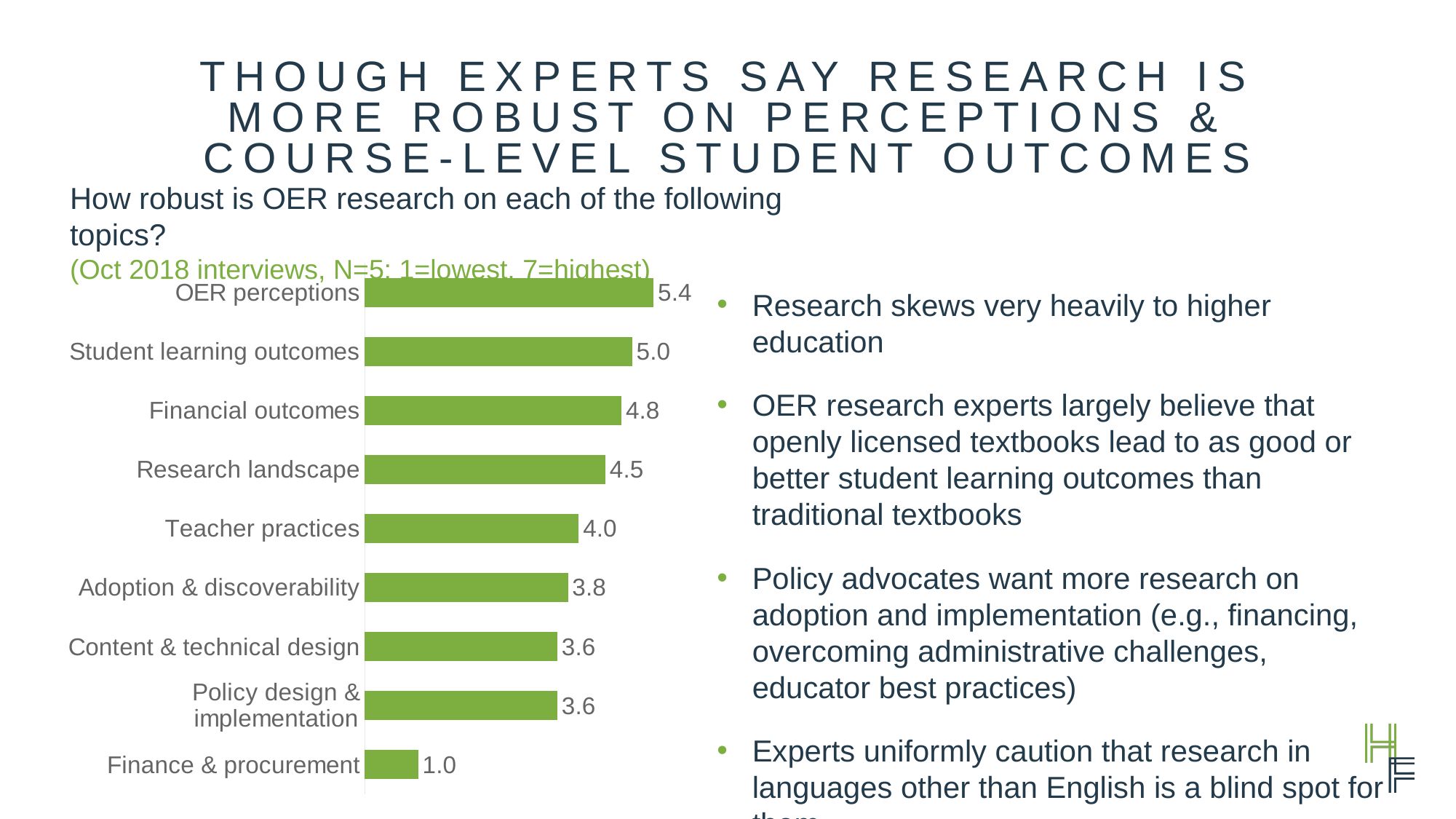

# Though experts say research is more robust on perceptions & course-level student outcomes
How robust is OER research on each of the following topics?
(Oct 2018 interviews, N=5; 1=lowest, 7=highest)

### Chart

| Category | Rating |
|---|---|
| OER perceptions | 5.4 |
| Student learning outcomes | 5.0 |
| Financial outcomes | 4.8 |
| Research landscape | 4.5 |
| Teacher practices | 4.0 |
| Adoption & discoverability | 3.8 |
| Content & technical design | 3.6 |
| Policy design & implementation | 3.6 |
| Finance & procurement | 1.0 |
Research skews very heavily to higher education
OER research experts largely believe that openly licensed textbooks lead to as good or better student learning outcomes than traditional textbooks
Policy advocates want more research on adoption and implementation (e.g., financing, overcoming administrative challenges, educator best practices)
Experts uniformly caution that research in languages other than English is a blind spot for them